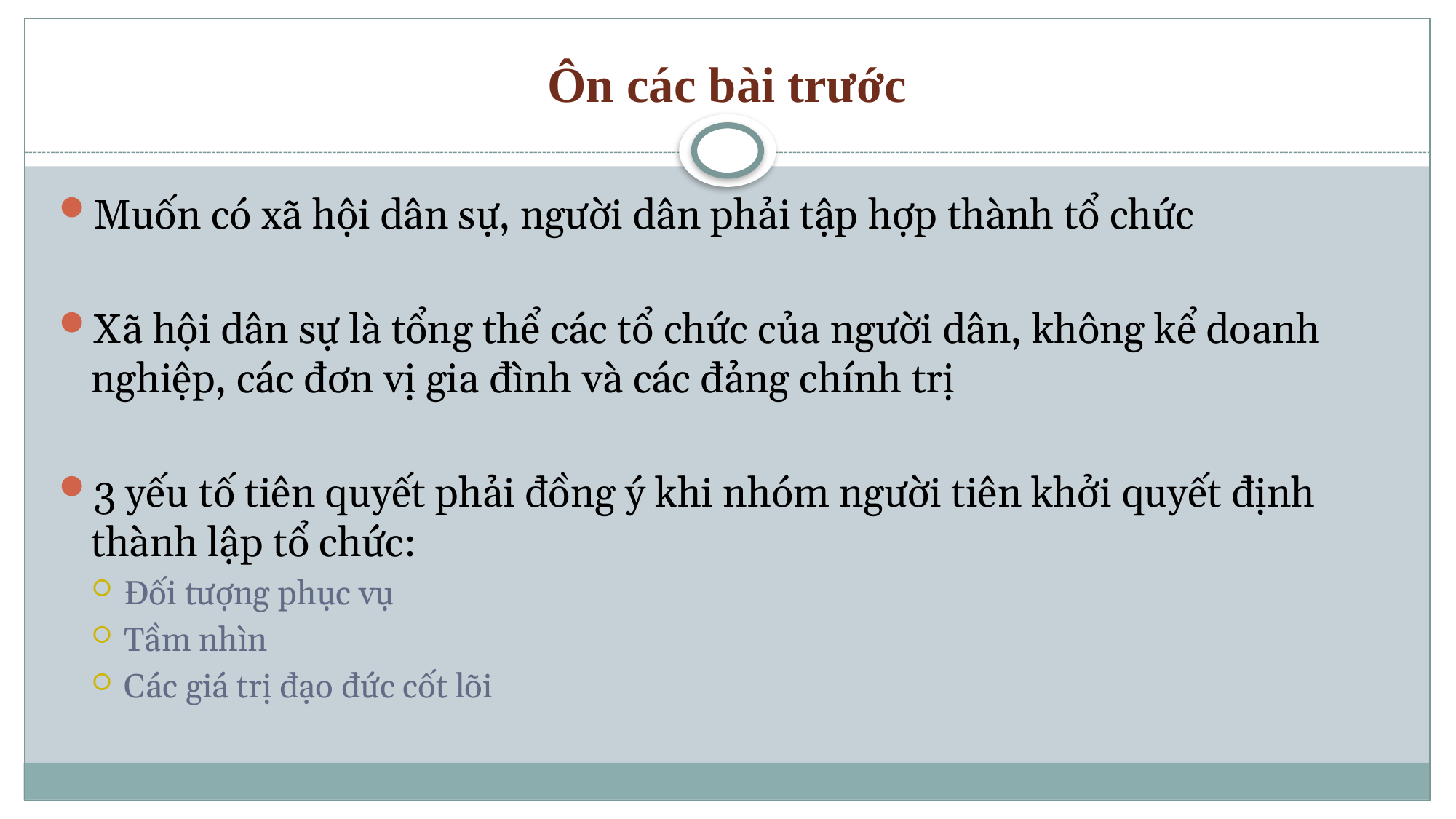

# Ôn các bài trước
Muốn có xã hội dân sự, người dân phải tập hợp thành tổ chức

Xã hội dân sự là tổng thể các tổ chức của người dân, không kể doanh nghiệp, các đơn vị gia đình và các đảng chính trị

3 yếu tố tiên quyết phải đồng ý khi nhóm người tiên khởi quyết định thành lập tổ chức:
Đối tượng phục vụ
Tầm nhìn
Các giá trị đạo đức cốt lõi